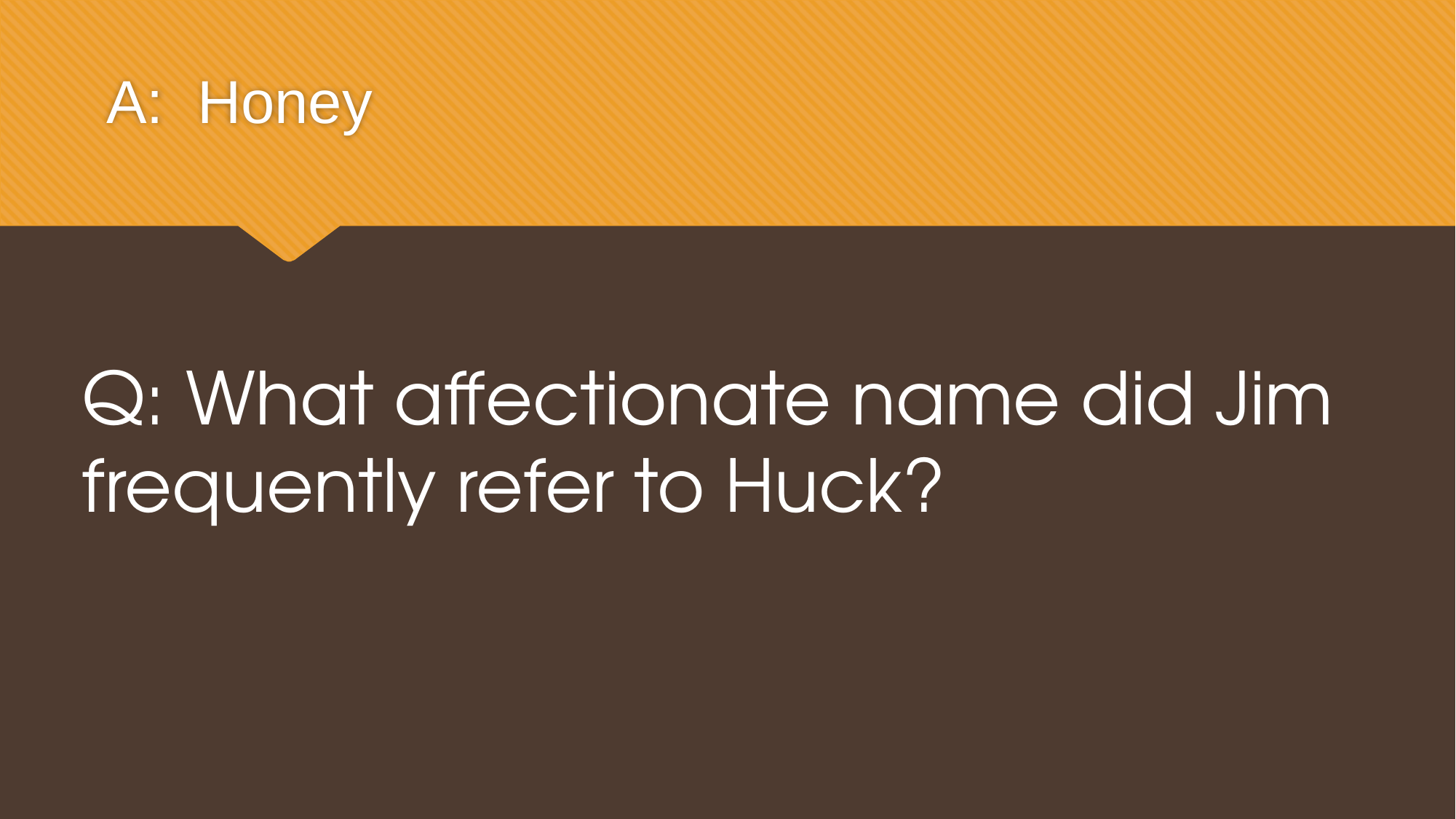

A:  Honey
Q: What affectionate name did Jim frequently refer to Huck?